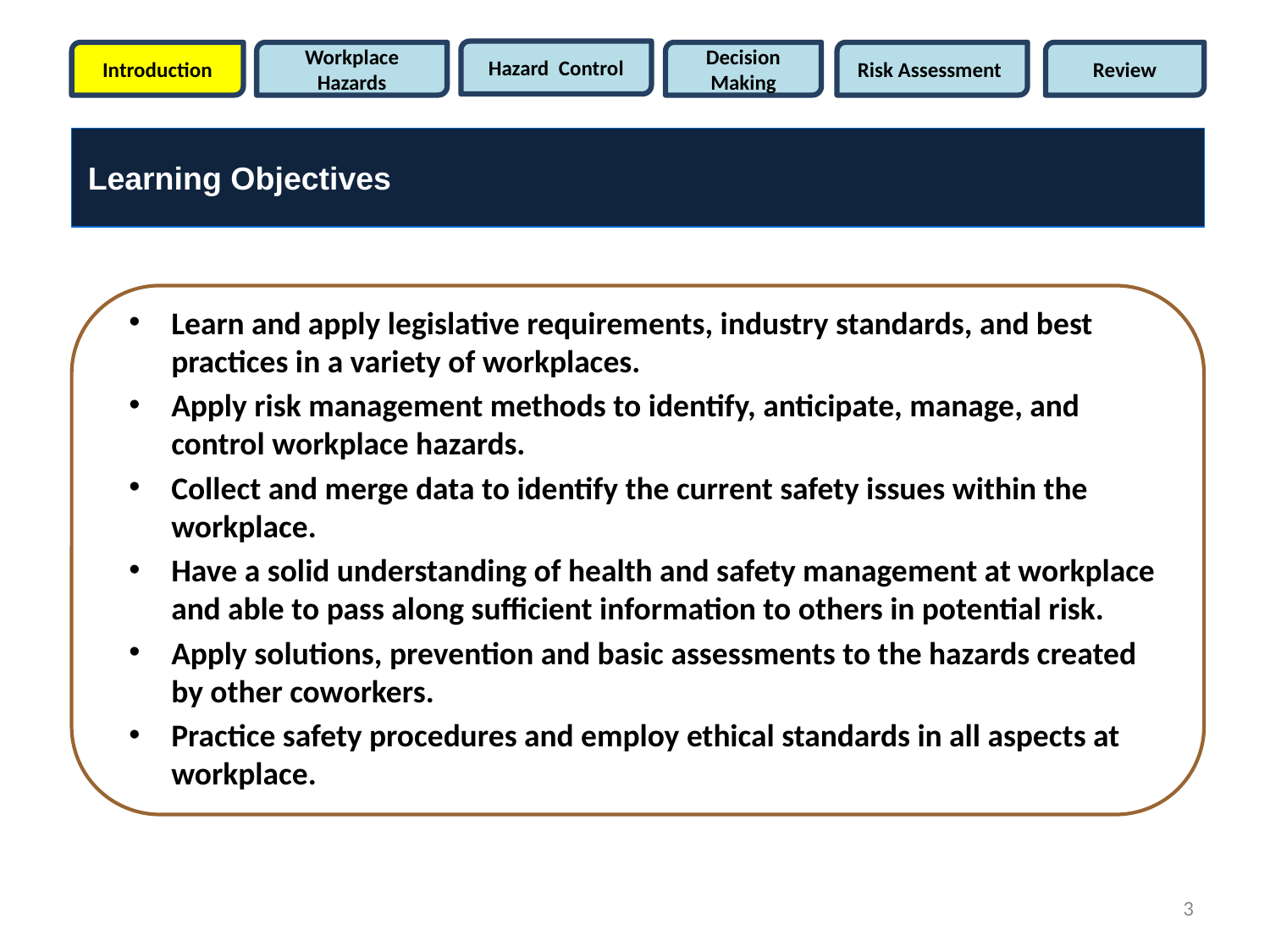

Hazard  Control
Introduction
Workplace Hazards
Decision Making
Risk Assessment
Review

Learning Objectives

Learn and apply legislative requirements, industry standards, and best practices in a variety of workplaces.
Apply risk management methods to identify, anticipate, manage, and control workplace hazards.
Collect and merge data to identify the current safety issues within the workplace.
Have a solid understanding of health and safety management at workplace and able to pass along sufficient information to others in potential risk.
Apply solutions, prevention and basic assessments to the hazards created by other coworkers.
Practice safety procedures and employ ethical standards in all aspects at workplace.

3